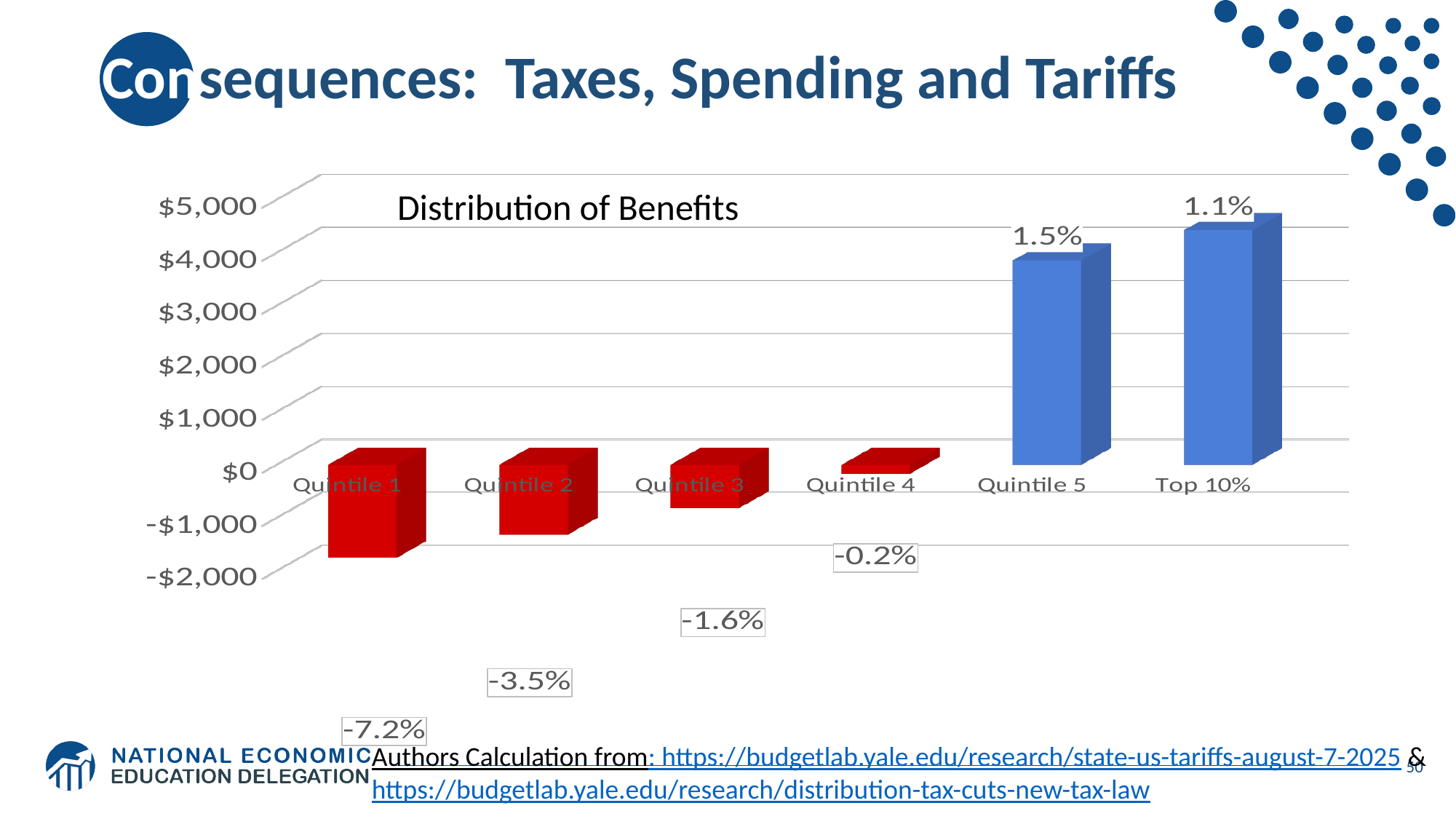

# Consequences:  Taxes, Spending and Tariffs

[unsupported chart]

Distribution of Benefits
Authors Calculation from: https://budgetlab.yale.edu/research/state-us-tariffs-august-7-2025 & https://budgetlab.yale.edu/research/distribution-tax-cuts-new-tax-law
50